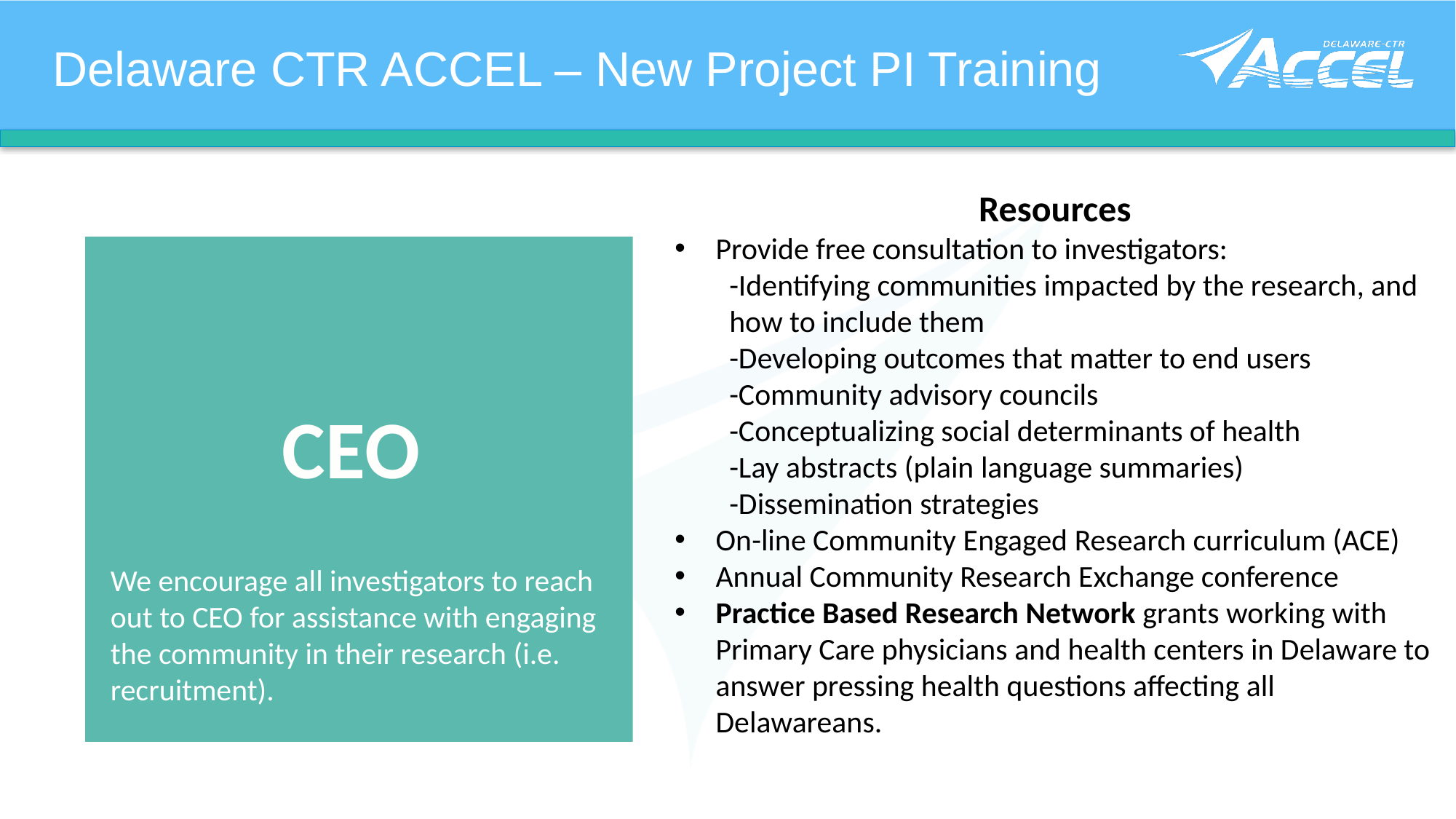

Delaware CTR ACCEL – New Project PI Training
Resources
Provide free consultation to investigators:
-Identifying communities impacted by the research, and how to include them
-Developing outcomes that matter to end users
-Community advisory councils
-Conceptualizing social determinants of health
-Lay abstracts (plain language summaries)
-Dissemination strategies
On-line Community Engaged Research curriculum (ACE)
Annual Community Research Exchange conference
Practice Based Research Network grants working with Primary Care physicians and health centers in Delaware to answer pressing health questions affecting all Delawareans.

CEO
We encourage all investigators to reach out to CEO for assistance with engaging the community in their research (i.e. recruitment).